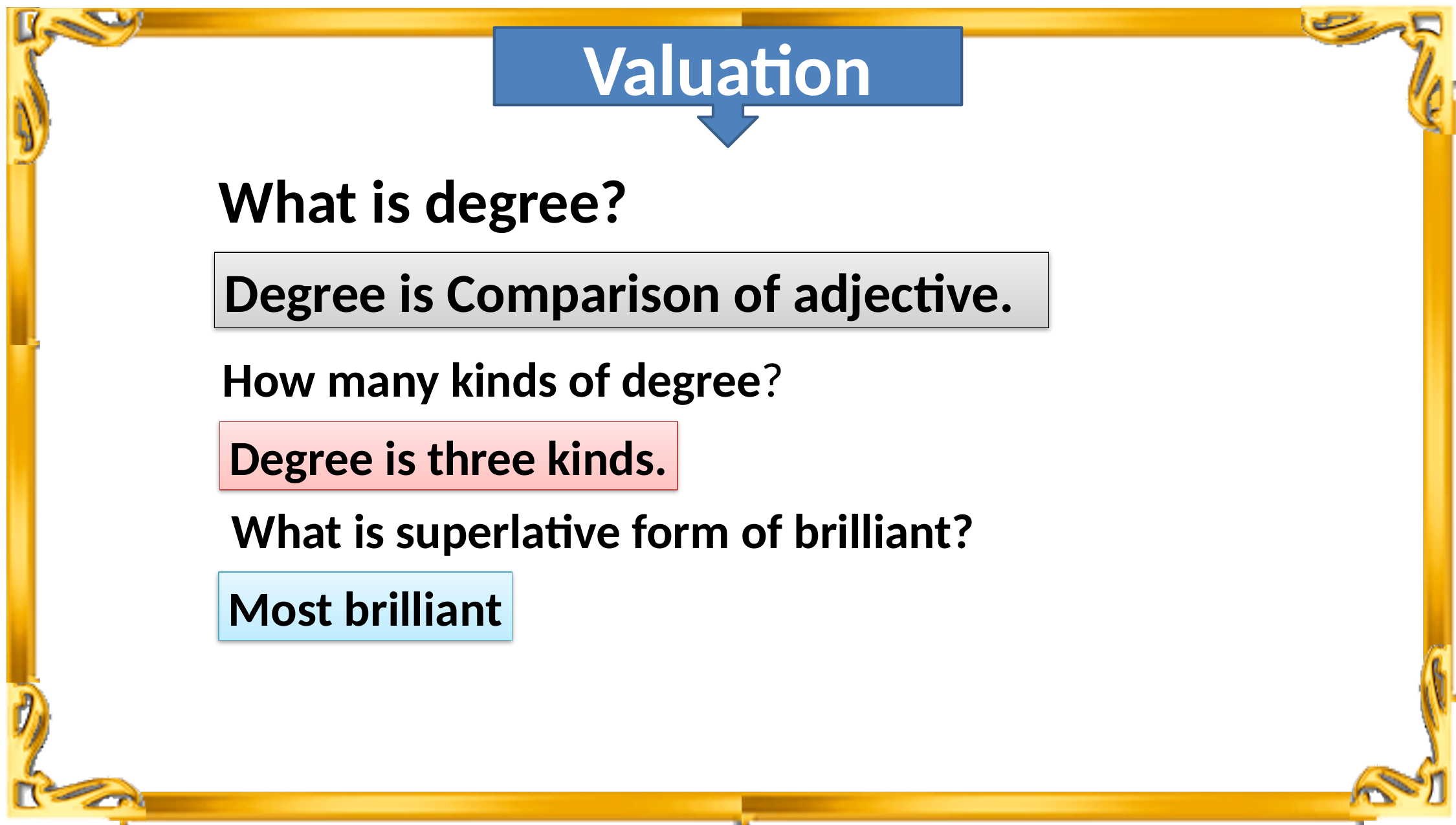

Valuation
What is degree?
Degree is Comparison of adjective.
How many kinds of degree?
Degree is three kinds.
What is superlative form of brilliant?
Most brilliant